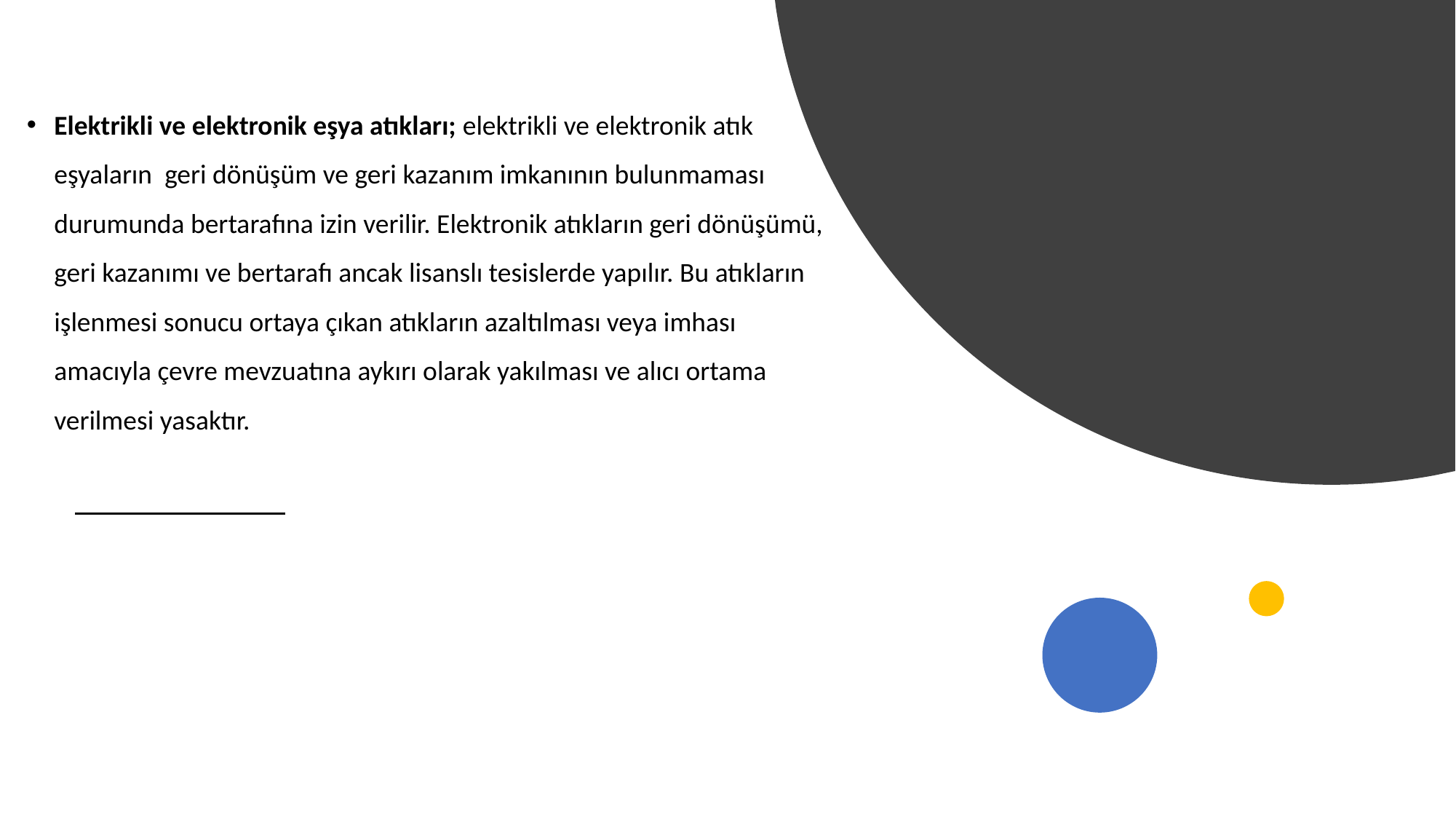

Elektrikli ve elektronik eşya atıkları; elektrikli ve elektronik atık eşyaların  geri dönüşüm ve geri kazanım imkanının bulunmaması durumunda bertarafına izin verilir. Elektronik atıkların geri dönüşümü, geri kazanımı ve bertarafı ancak lisanslı tesislerde yapılır. Bu atıkların işlenmesi sonucu ortaya çıkan atıkların azaltılması veya imhası amacıyla çevre mevzuatına aykırı olarak yakılması ve alıcı ortama verilmesi yasaktır.

#